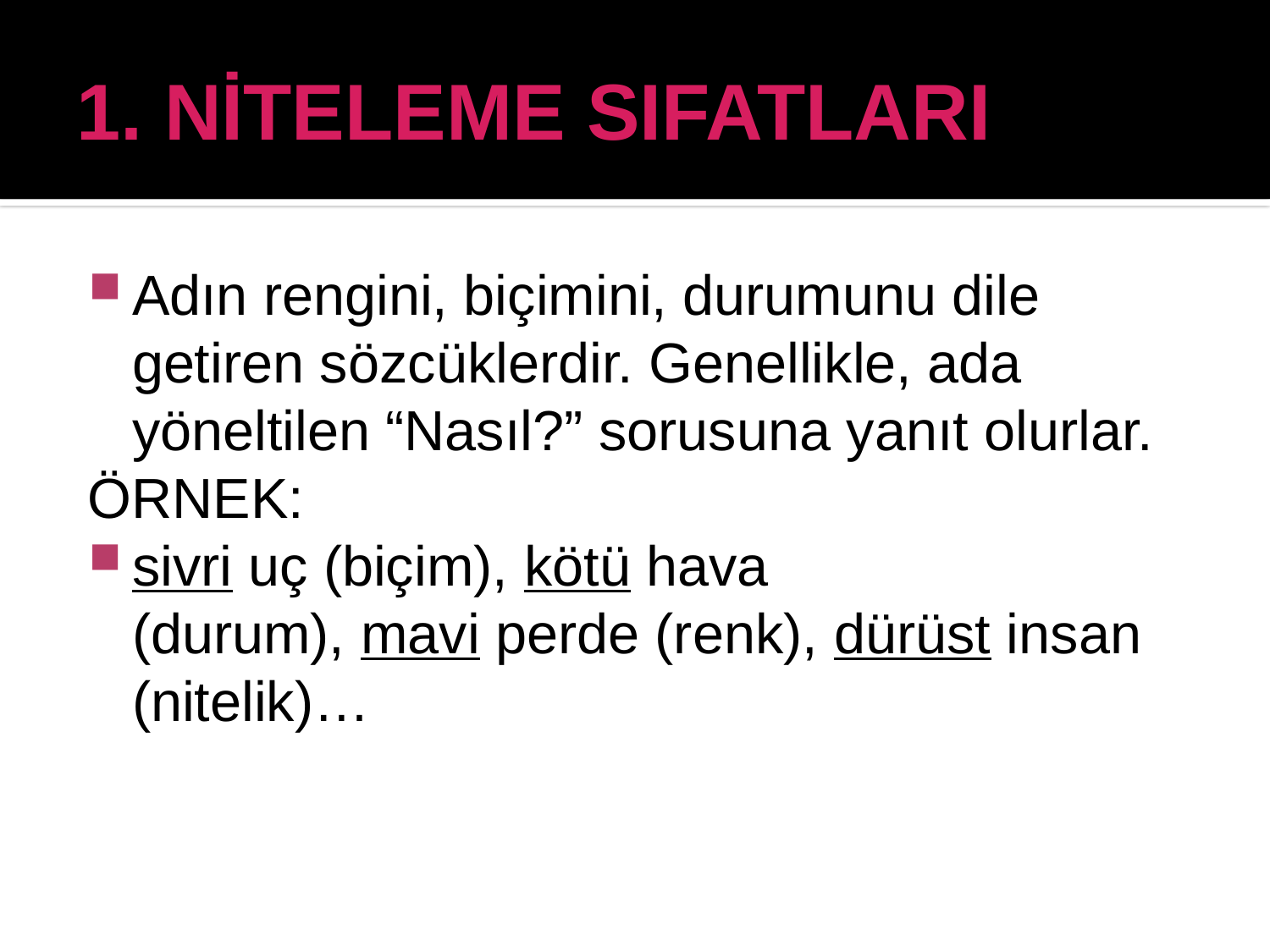

# 1. NİTELEME SIFATLARI
Adın rengini, biçimini, durumunu dile getiren sözcüklerdir. Genellikle, ada yöneltilen “Nasıl?” sorusuna yanıt olurlar.
ÖRNEK:
sivri uç (biçim), kötü hava (durum), mavi perde (renk), dürüst insan (nitelik)…